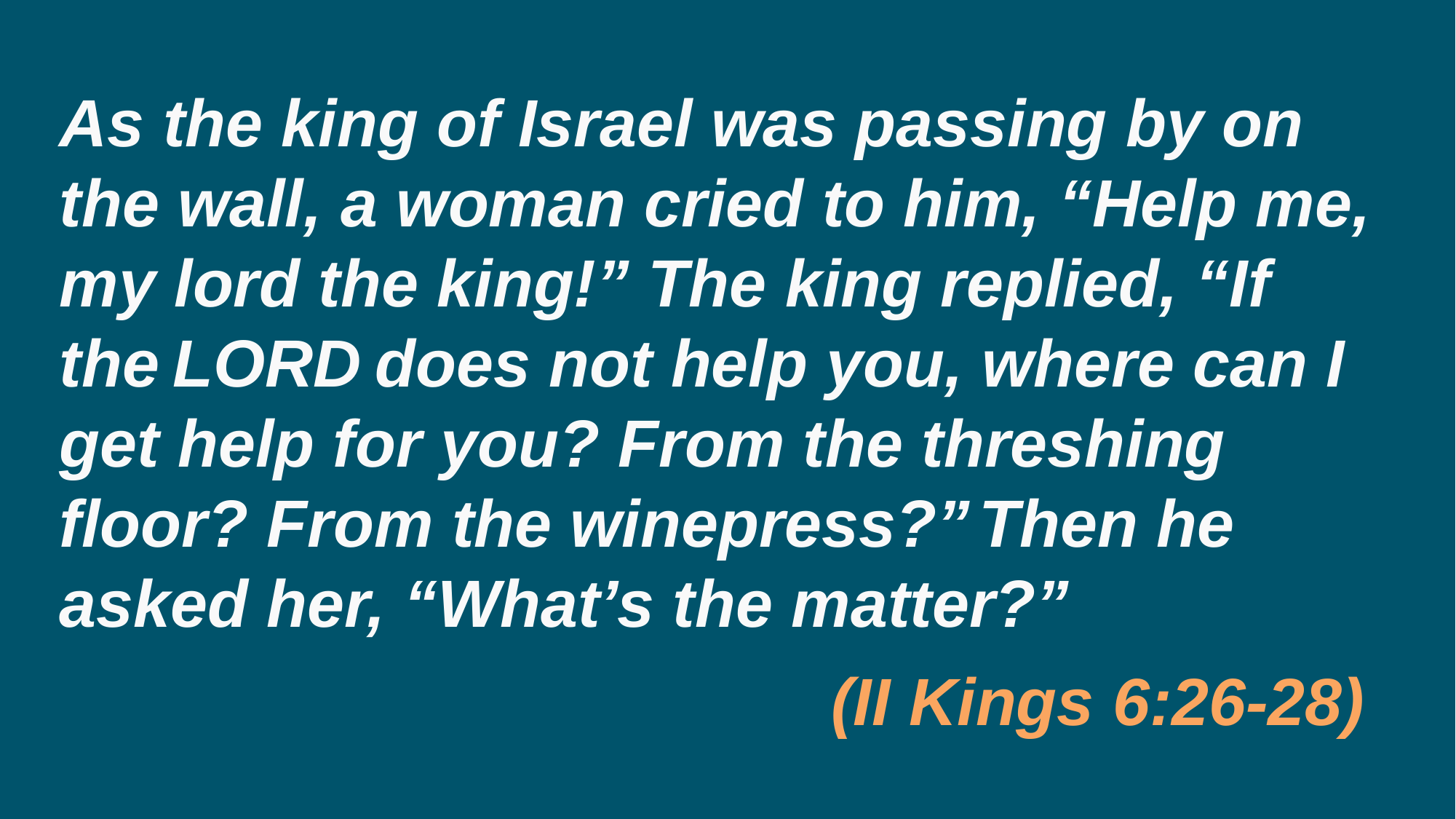

As the king of Israel was passing by on the wall, a woman cried to him, “Help me, my lord the king!” The king replied, “If the Lord does not help you, where can I get help for you? From the threshing floor? From the winepress?” Then he asked her, “What’s the matter?”
				(II Kings 6:26-28)